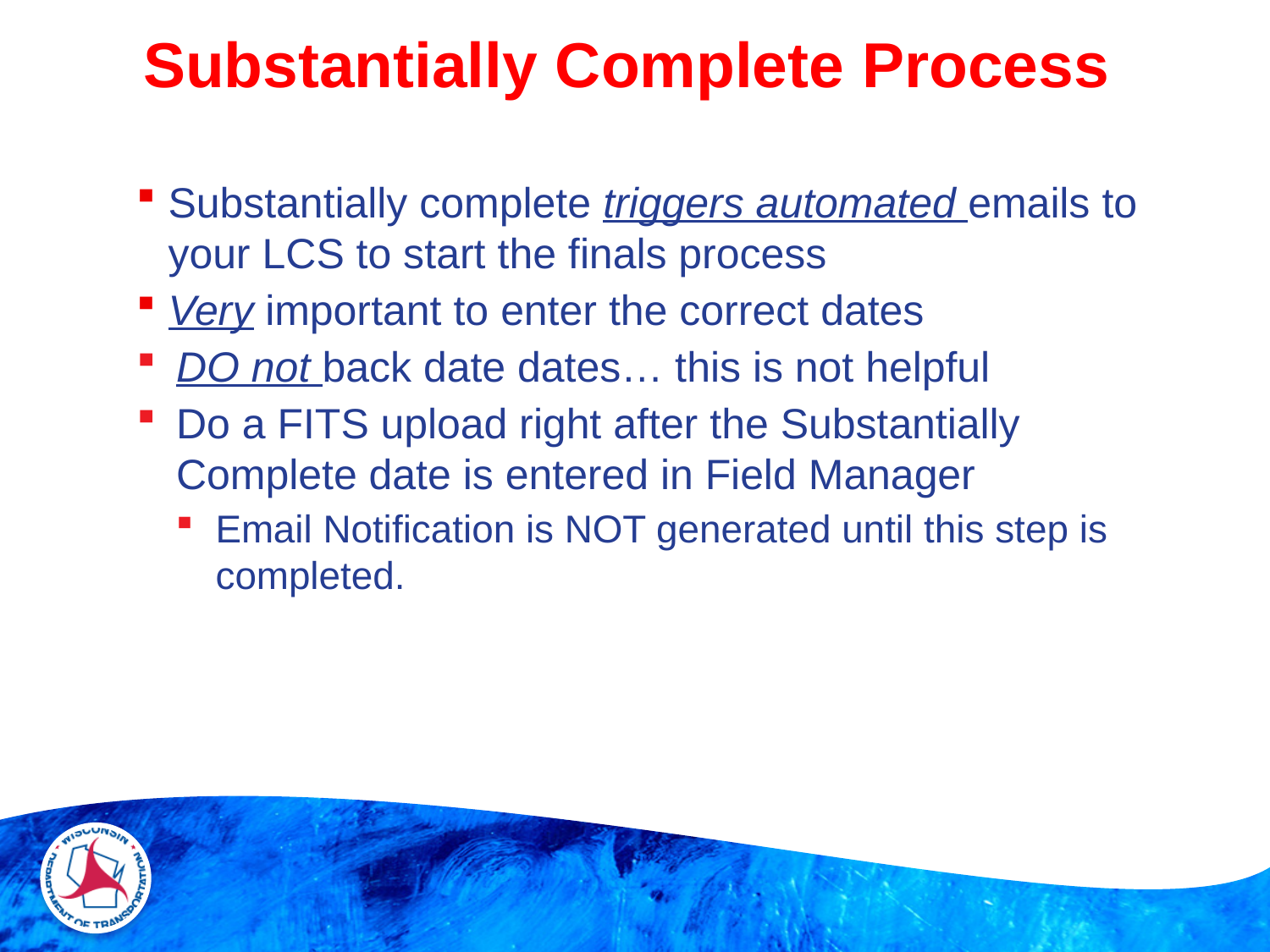

# Substantially Complete Process
Substantially complete triggers automated emails to your LCS to start the finals process
Very important to enter the correct dates
DO not back date dates… this is not helpful
Do a FITS upload right after the Substantially Complete date is entered in Field Manager
Email Notification is NOT generated until this step is completed.